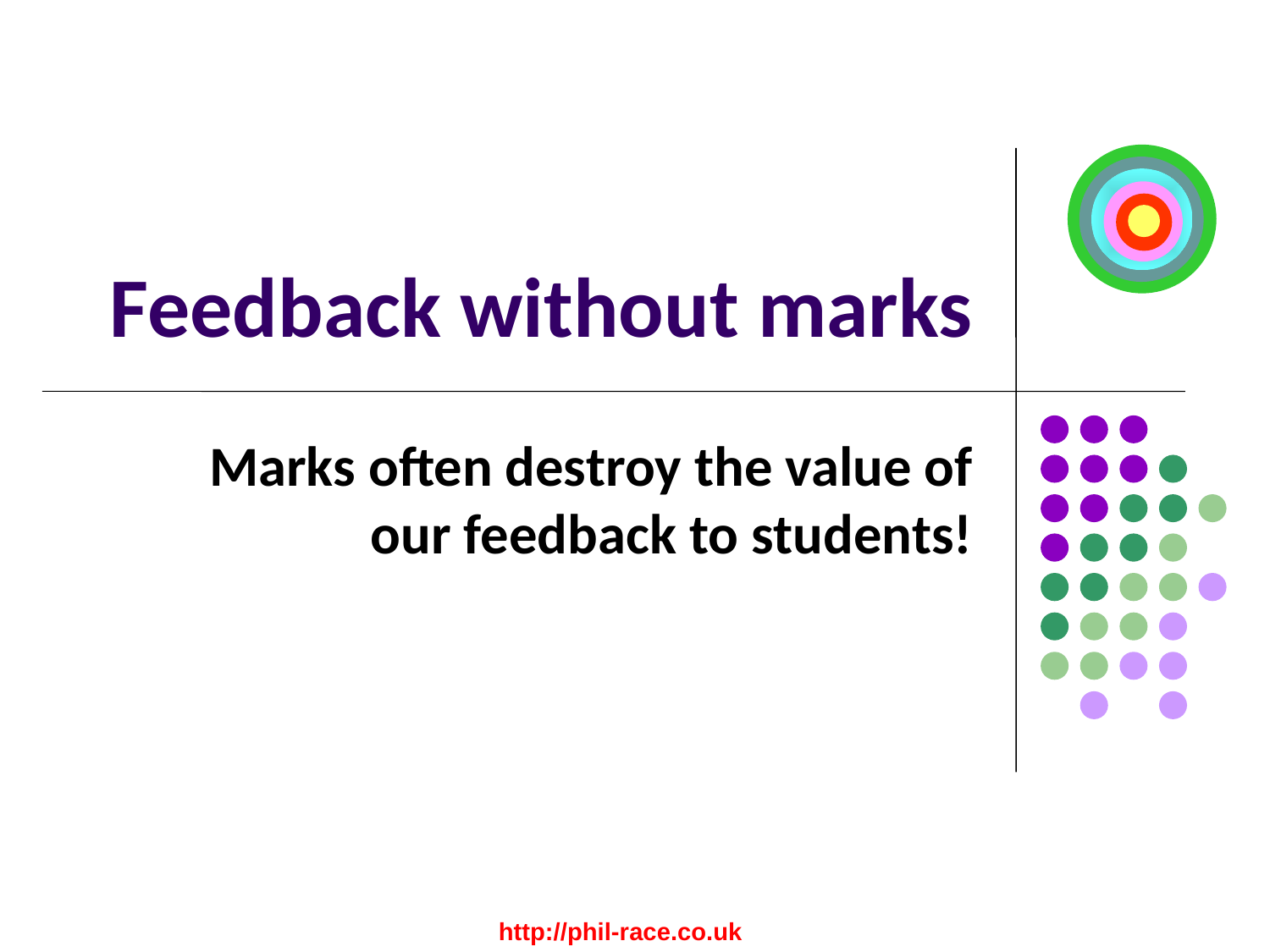

# Feedback without marks
Marks often destroy the value of our feedback to students!
Wednesday, February 7, 2018
48